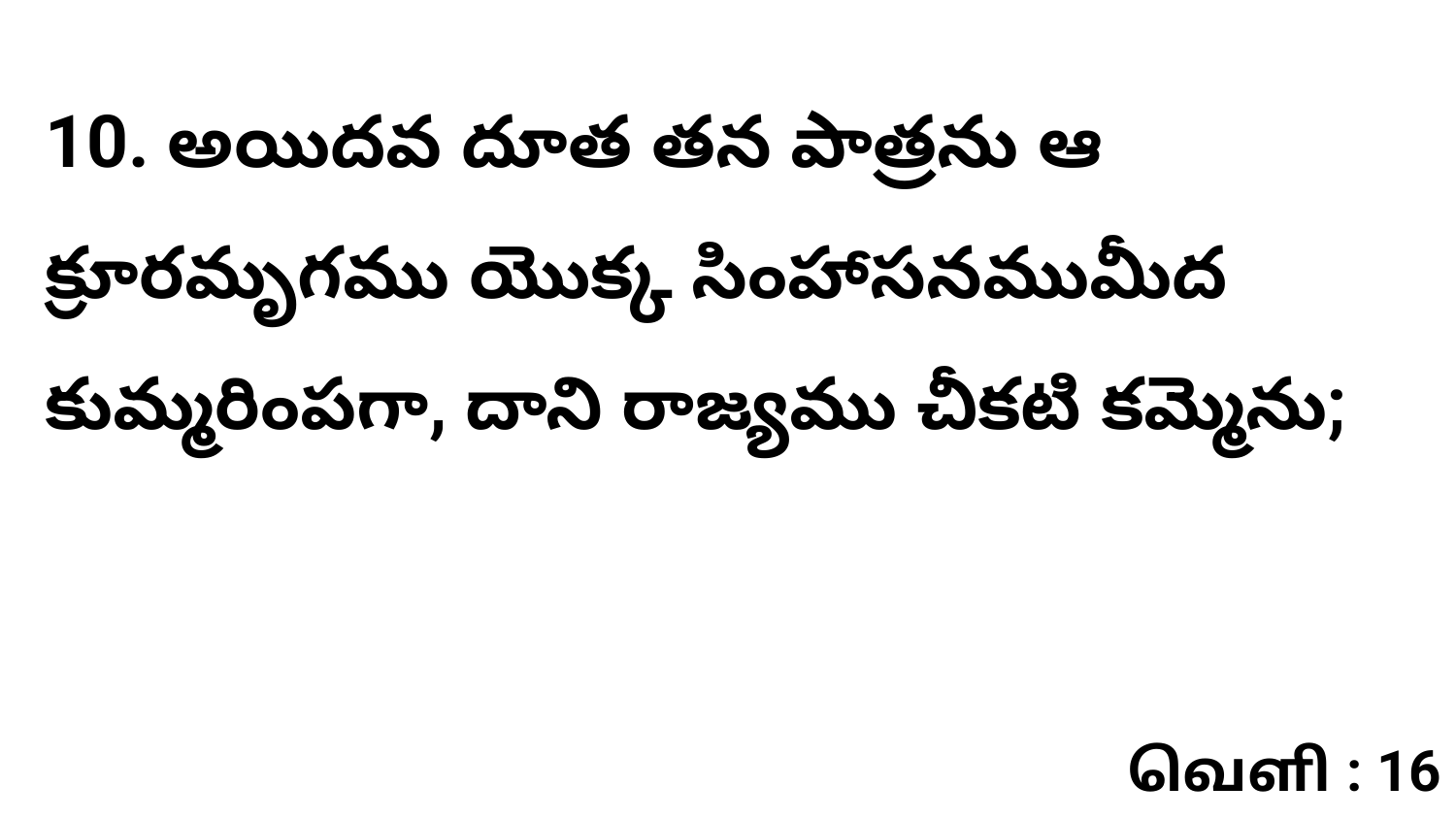

10. అయిదవ దూత తన పాత్రను ఆ క్రూరమృగము యొక్క సింహాసనముమీద కుమ్మరింపగా, దాని రాజ్యము చీకటి కమ్మెను;
வெளி : 16